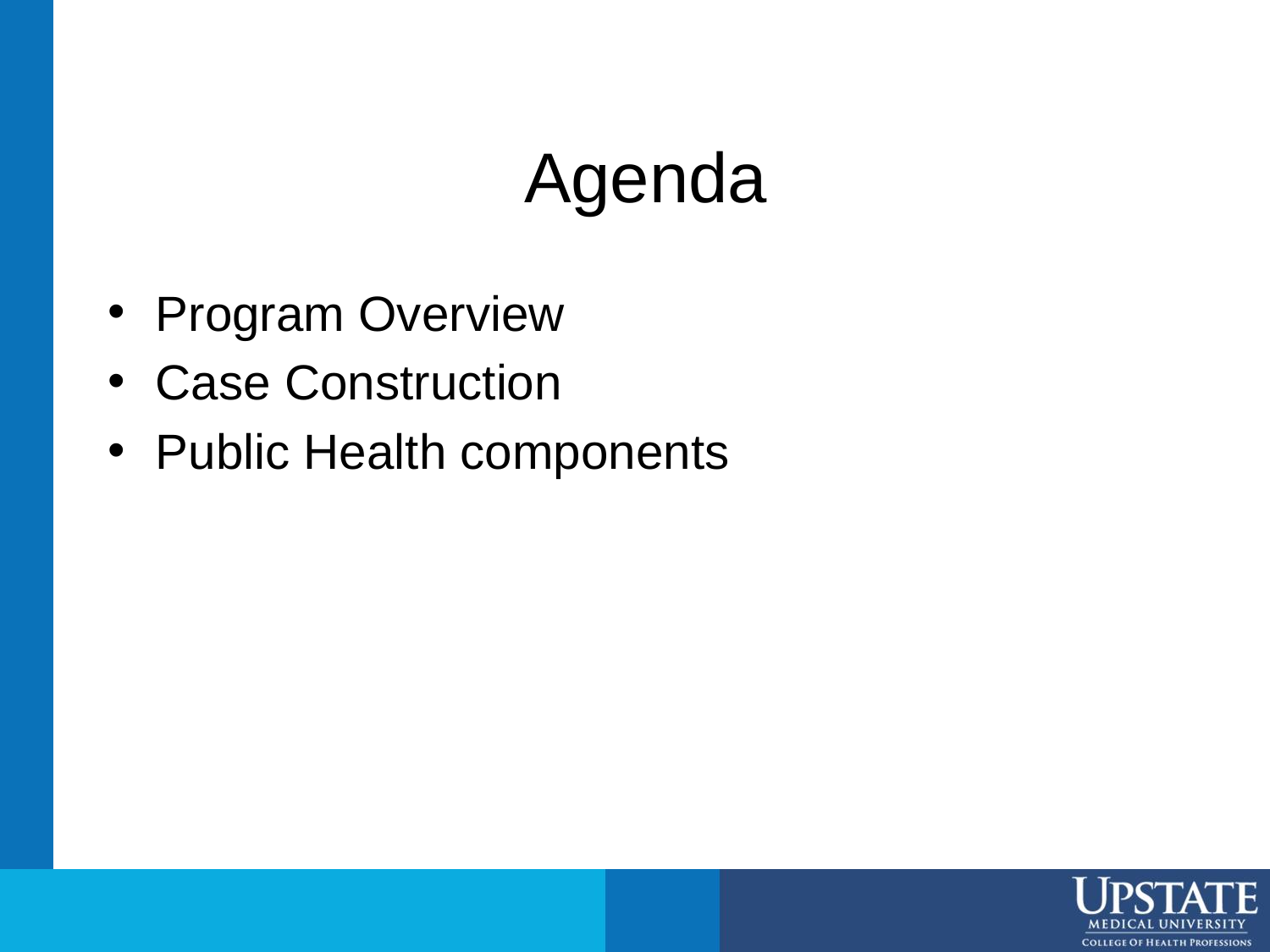

# Agenda
Program Overview
Case Construction
Public Health components